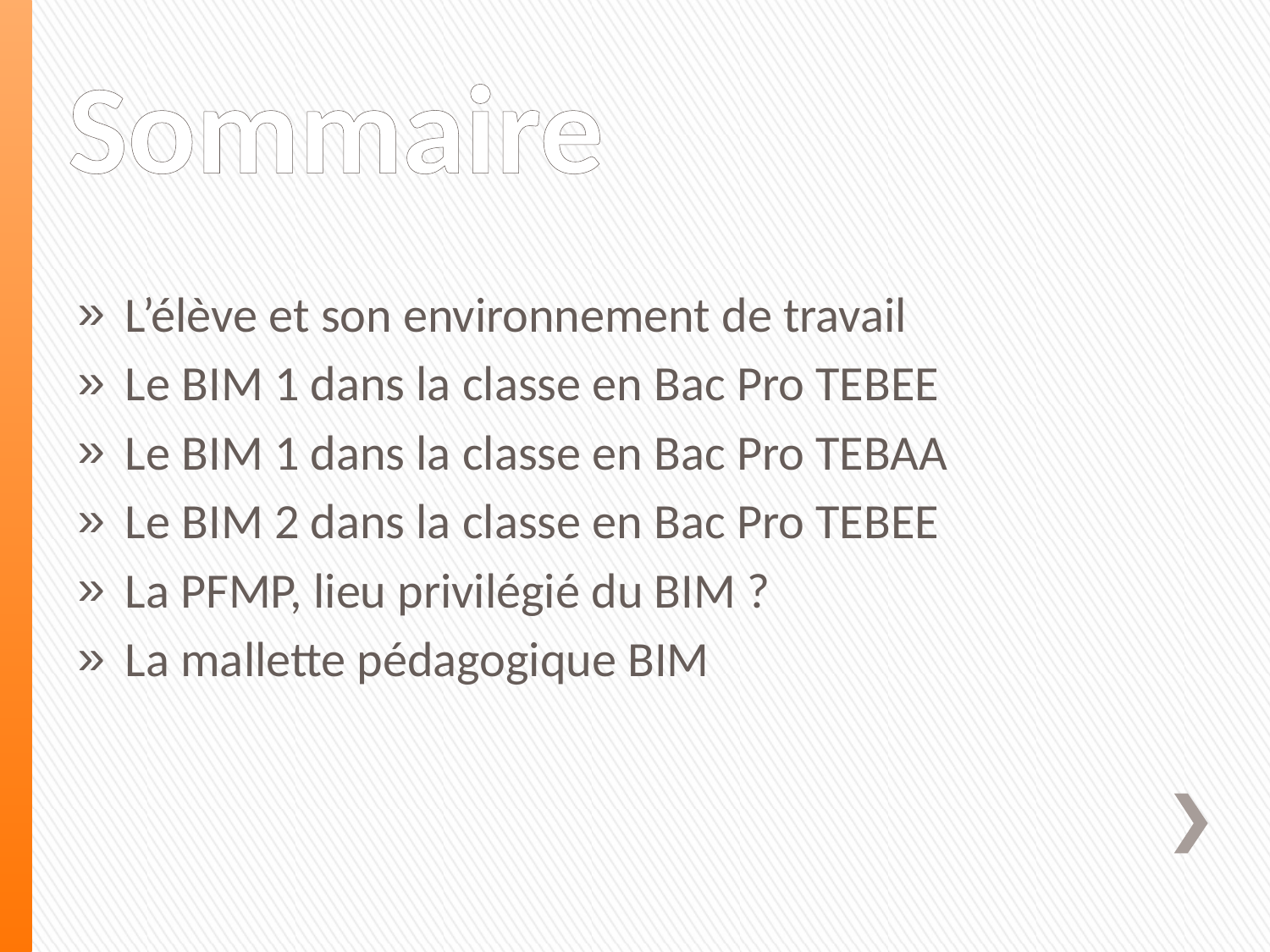

# Sommaire
L’élève et son environnement de travail
Le BIM 1 dans la classe en Bac Pro TEBEE
Le BIM 1 dans la classe en Bac Pro TEBAA
Le BIM 2 dans la classe en Bac Pro TEBEE
La PFMP, lieu privilégié du BIM ?
La mallette pédagogique BIM